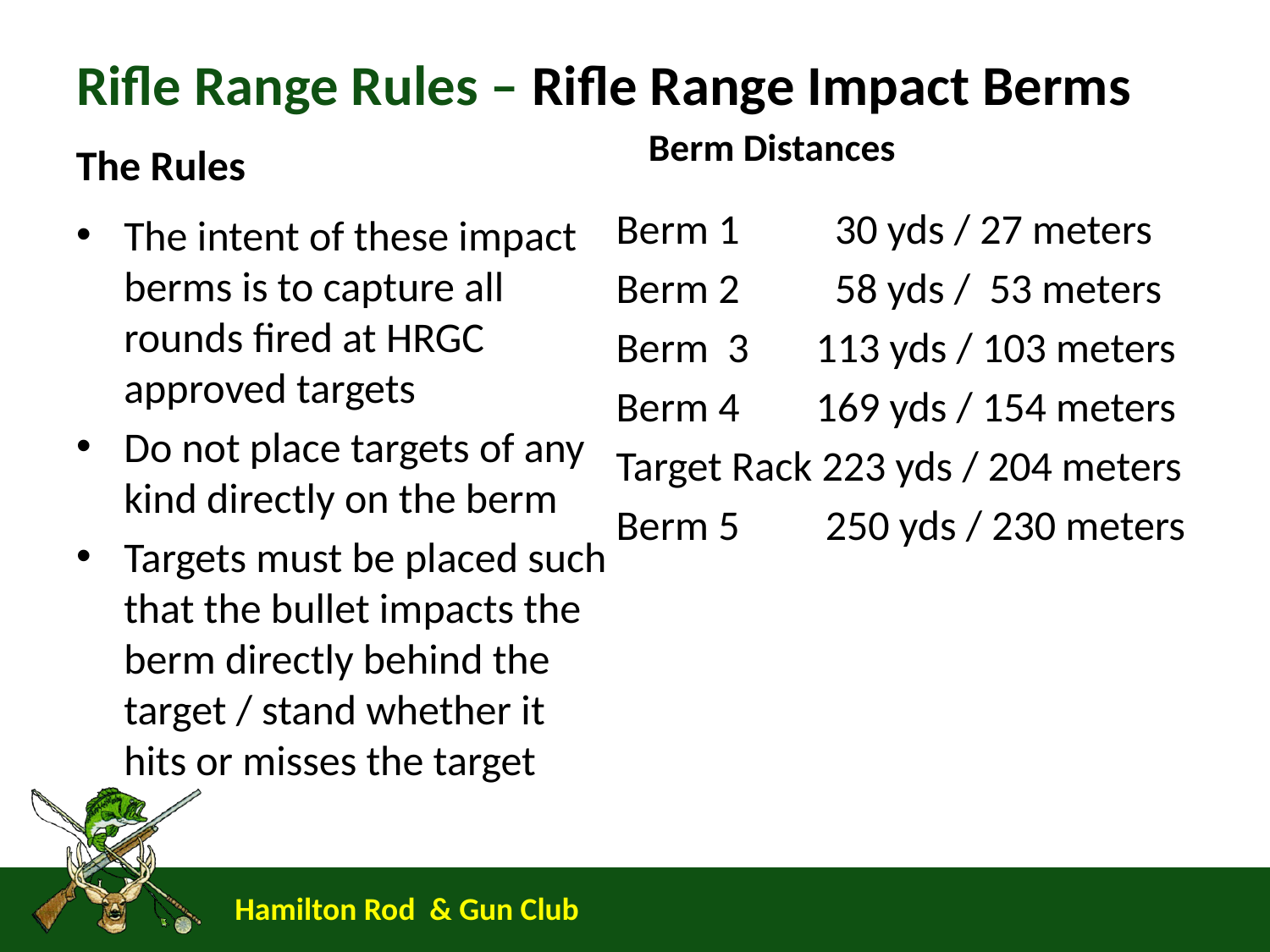

# Rifle Range Rules – Rifle Range Impact Berms
The Rules
Berm Distances
Berm 1          30 yds / 27 meters
Berm 2          58 yds /  53 meters
Berm  3       113 yds / 103 meters
Berm 4        169 yds / 154 meters
Target Rack 223 yds / 204 meters
Berm 5         250 yds / 230 meters

The intent of these impact berms is to capture all rounds fired at HRGC approved targets
Do not place targets of any kind directly on the berm
Targets must be placed such that the bullet impacts the berm directly behind the target / stand whether it hits or misses the target